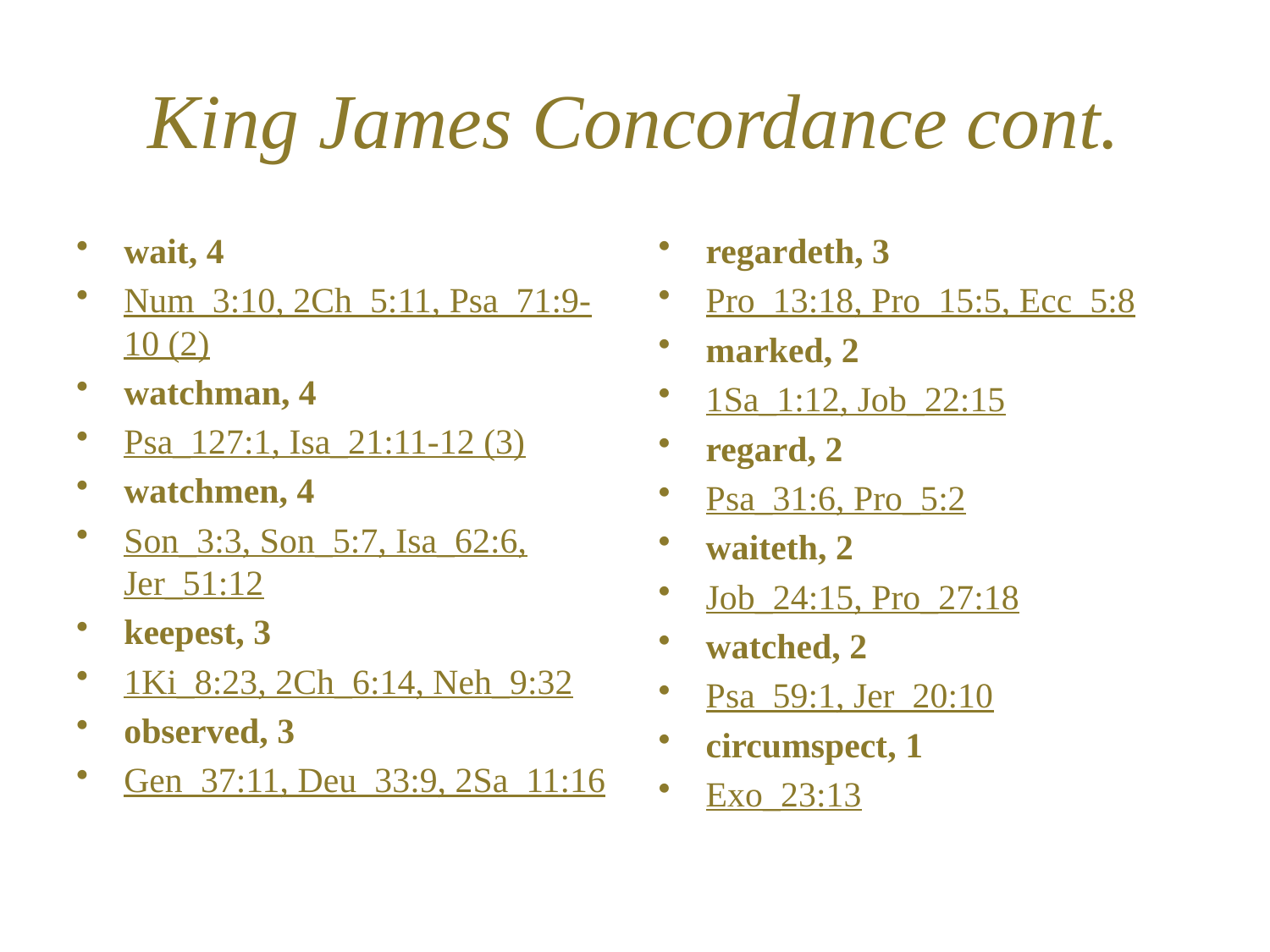

# King James Concordance cont.
wait, 4
Num_3:10, 2Ch_5:11, Psa_71:9-10 (2)
watchman, 4
Psa_127:1, Isa_21:11-12 (3)
watchmen, 4
Son_3:3, Son_5:7, Isa_62:6, Jer_51:12
keepest, 3
1Ki_8:23, 2Ch_6:14, Neh_9:32
observed, 3
Gen_37:11, Deu_33:9, 2Sa_11:16

regardeth, 3
Pro_13:18, Pro_15:5, Ecc_5:8
marked, 2
1Sa_1:12, Job_22:15
regard, 2
Psa_31:6, Pro_5:2
waiteth, 2
Job_24:15, Pro_27:18
watched, 2
Psa_59:1, Jer_20:10
circumspect, 1
Exo_23:13